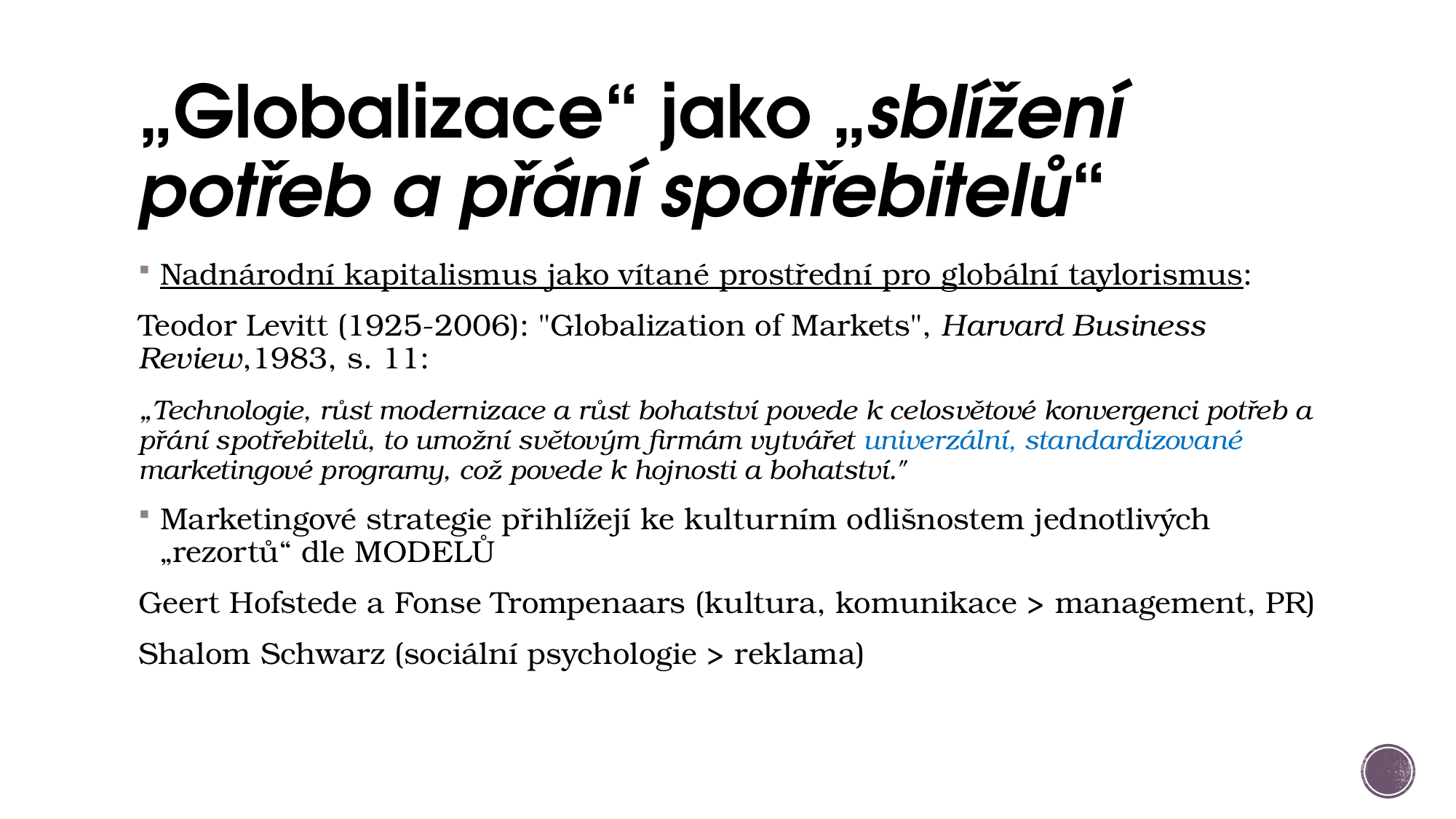

# „Globalizace“ jako „sblížení potřeb a přání spotřebitelů“
Nadnárodní kapitalismus jako vítané prostřední pro globální taylorismus:
Teodor Levitt (1925-2006): "Globalization of Markets", Harvard Business Review,1983, s. 11:
„Technologie, růst modernizace a růst bohatství povede k celosvětové konvergenci potřeb a přání spotřebitelů, to umožní světovým firmám vytvářet univerzální, standardizované marketingové programy, což povede k hojnosti a bohatství."
Marketingové strategie přihlížejí ke kulturním odlišnostem jednotlivých „rezortů“ dle MODELŮ
Geert Hofstede a Fonse Trompenaars (kultura, komunikace > management, PR)
Shalom Schwarz (sociální psychologie > reklama)